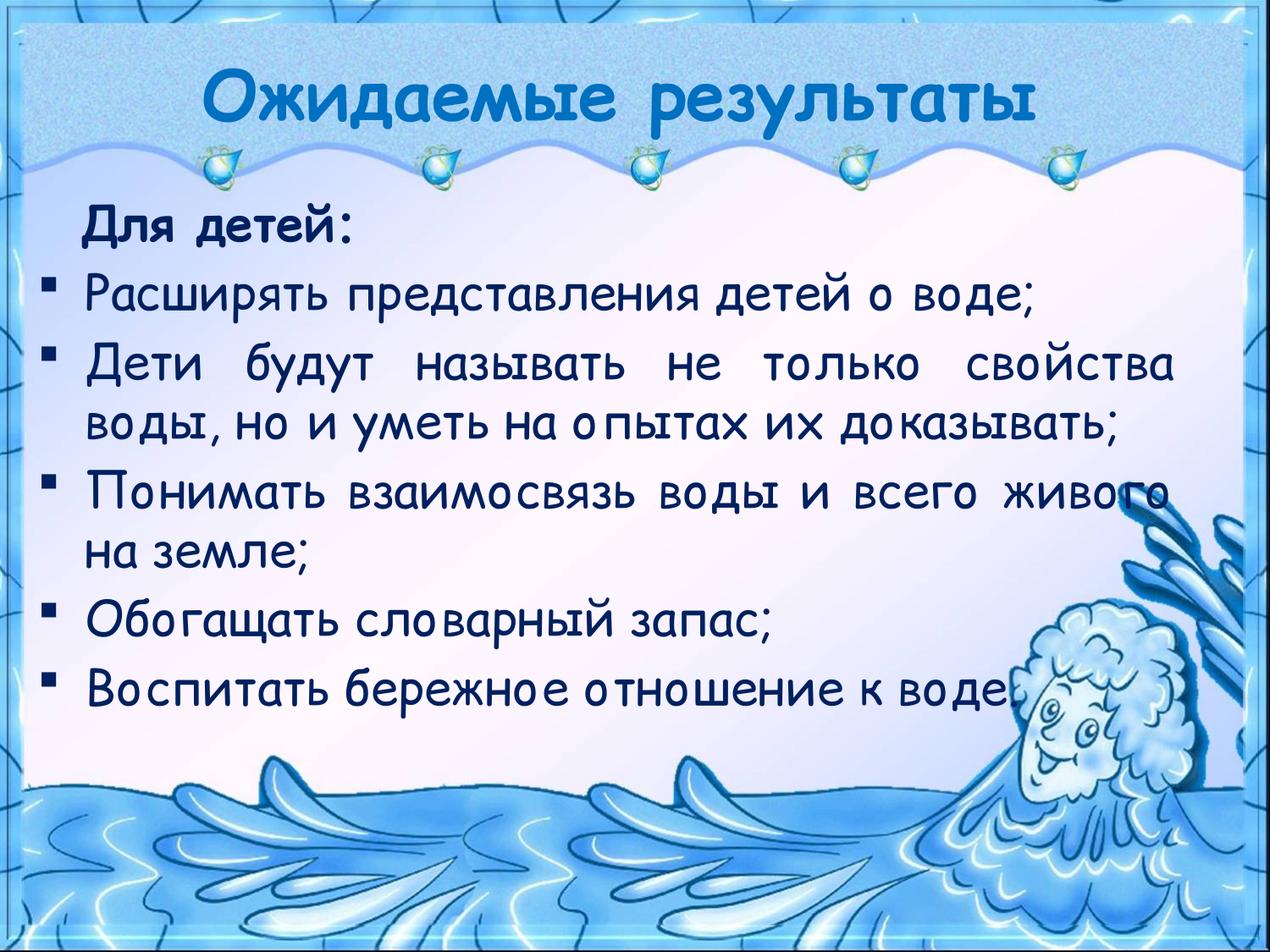

# Ожидаемые результаты
  Для детей:
Расширять представления детей о воде;
Дети будут называть не только свойства воды, но и уметь на опытах их доказывать;
Понимать взаимосвязь воды и всего живого на земле;
Обогащать словарный запас;
Воспитать бережное отношение к воде.